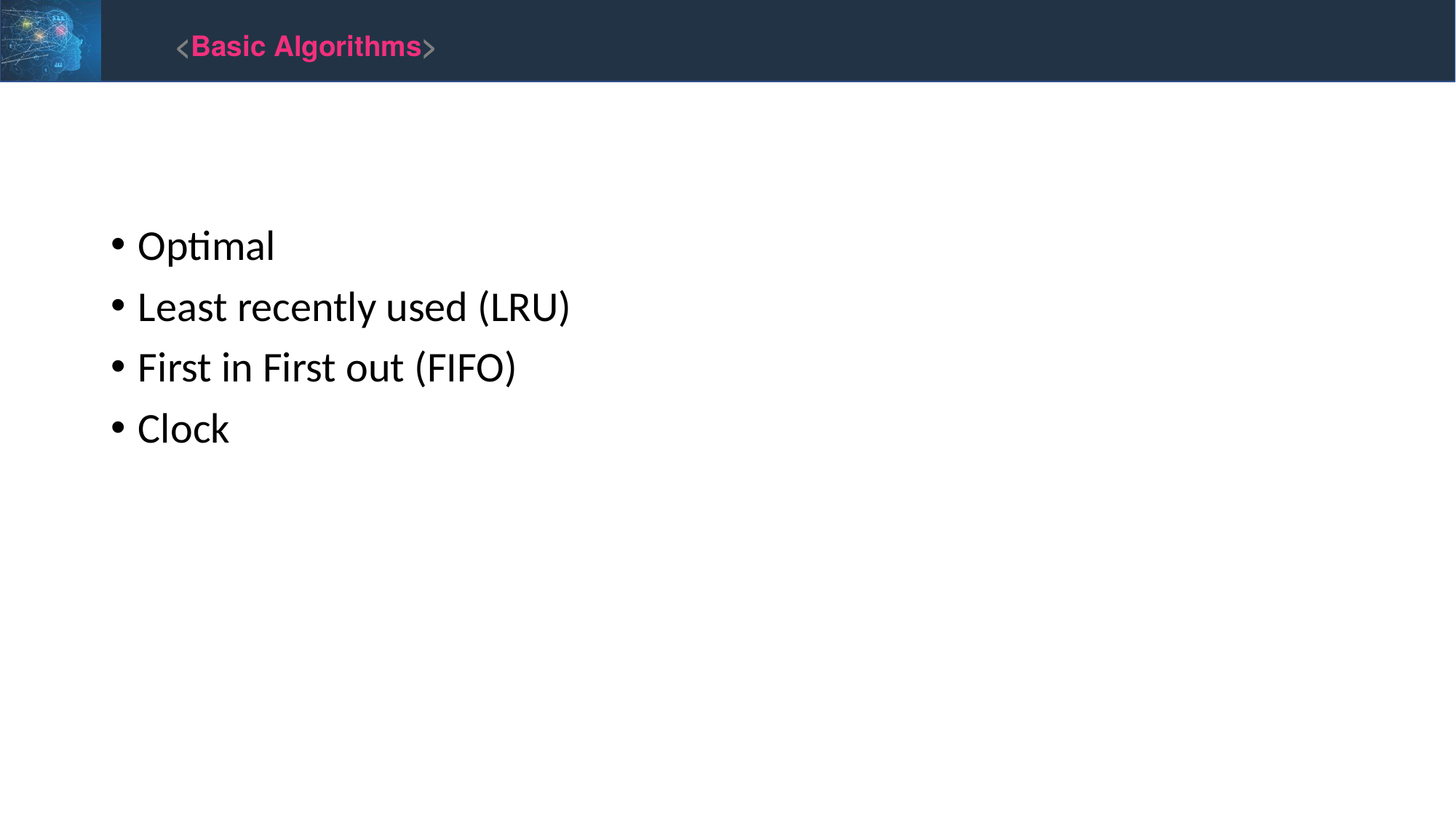

<Basic Algorithms>
#
Optimal
Least recently used (LRU)
First in First out (FIFO)
Clock